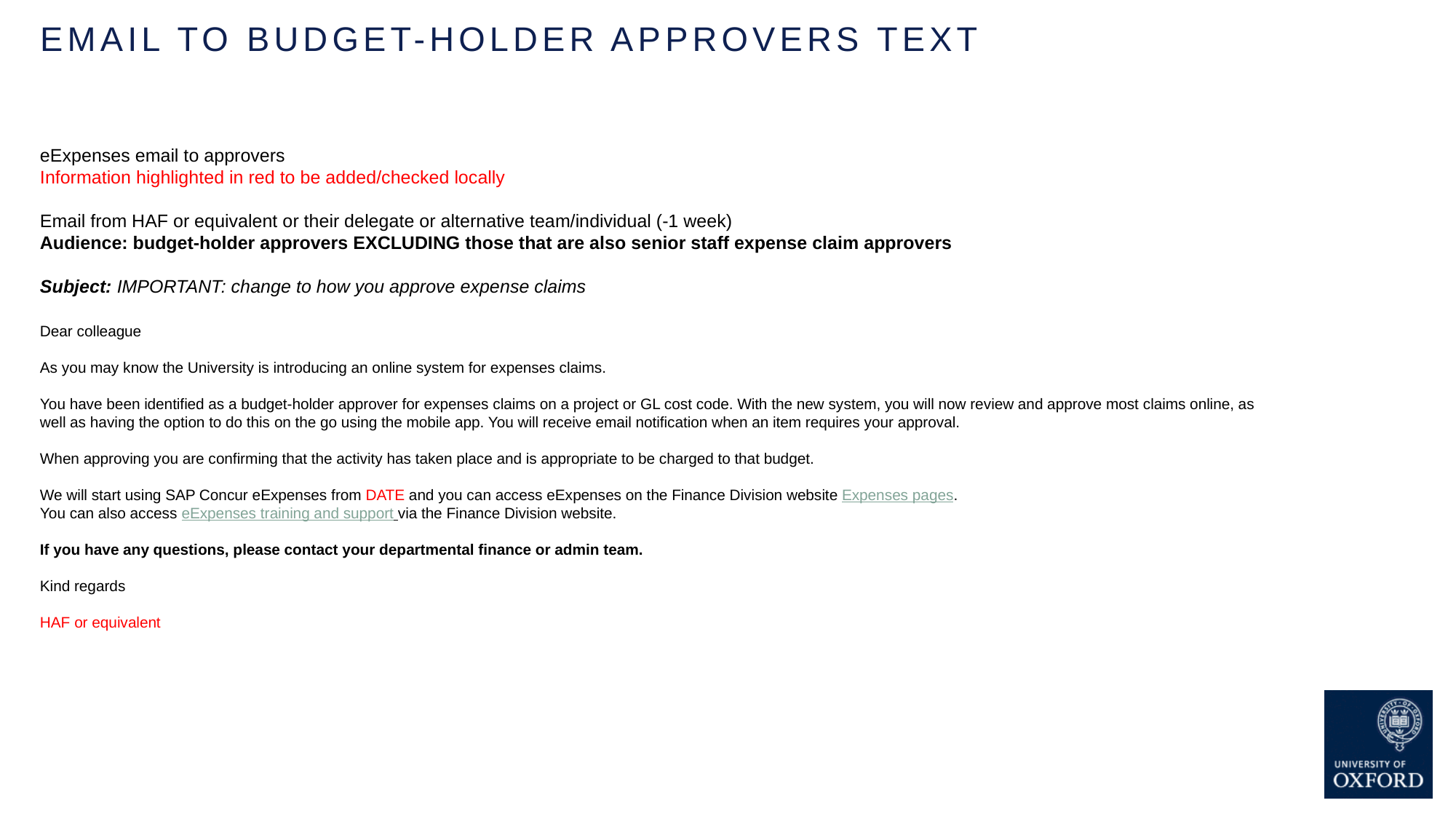

EMAIL TO BUDGET-HOLDER APPROVERS TEXT
eExpenses email to approvers
Information highlighted in red to be added/checked locally

Email from HAF or equivalent or their delegate or alternative team/individual (-1 week)
Audience: budget-holder approvers EXCLUDING those that are also senior staff expense claim approvers

Subject: IMPORTANT: change to how you approve expense claims

Dear colleague

As you may know the University is introducing an online system for expenses claims.

You have been identified as a budget-holder approver for expenses claims on a project or GL cost code. With the new system, you will now review and approve most claims online, as well as having the option to do this on the go using the mobile app. You will receive email notification when an item requires your approval.

When approving you are confirming that the activity has taken place and is appropriate to be charged to that budget.

We will start using SAP Concur eExpenses from DATE and you can access eExpenses on the Finance Division website Expenses pages.
You can also access eExpenses training and support via the Finance Division website.

If you have any questions, please contact your departmental finance or admin team.

Kind regards

HAF or equivalent